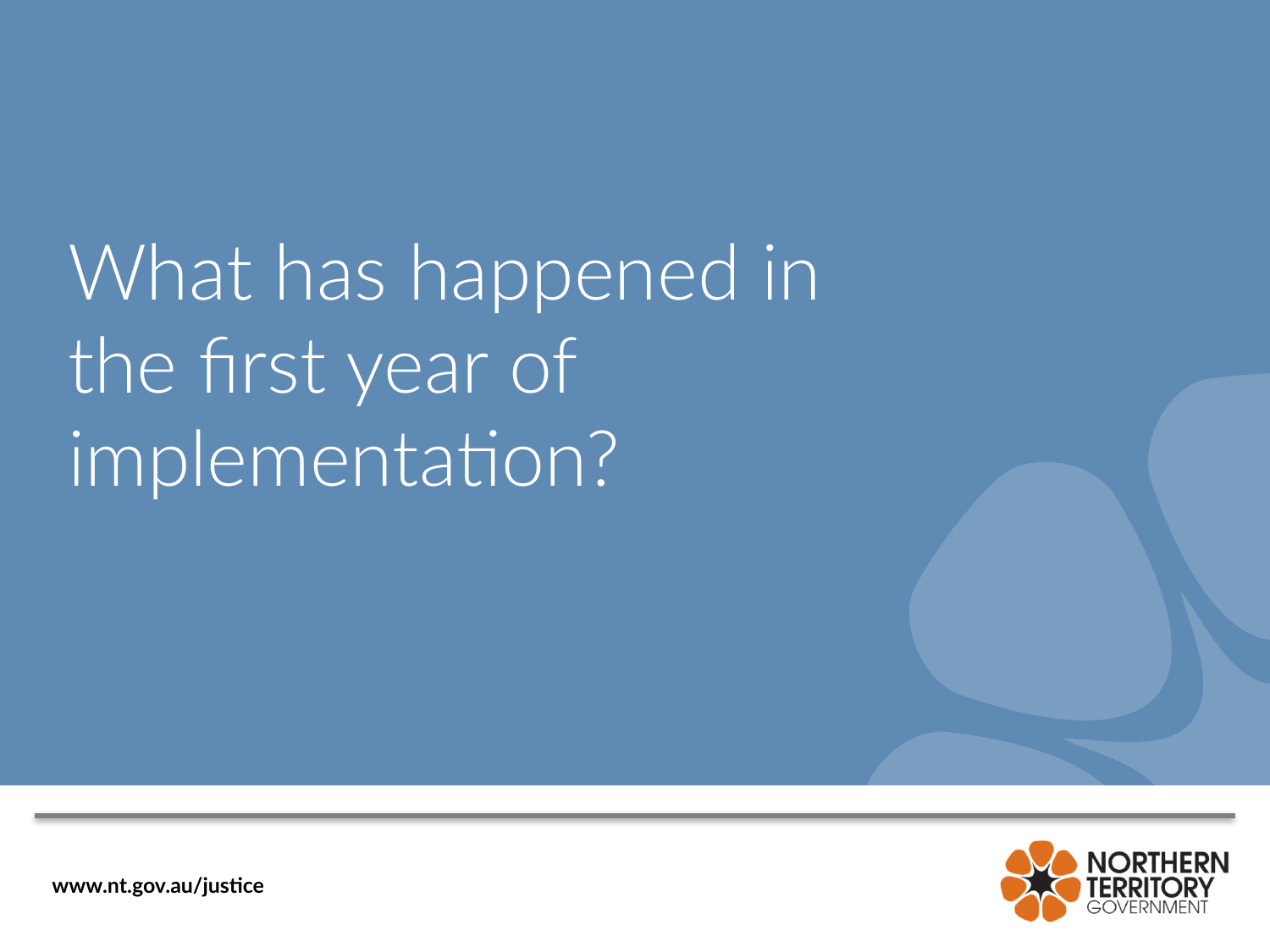

# What has happened in the first year of implementation?